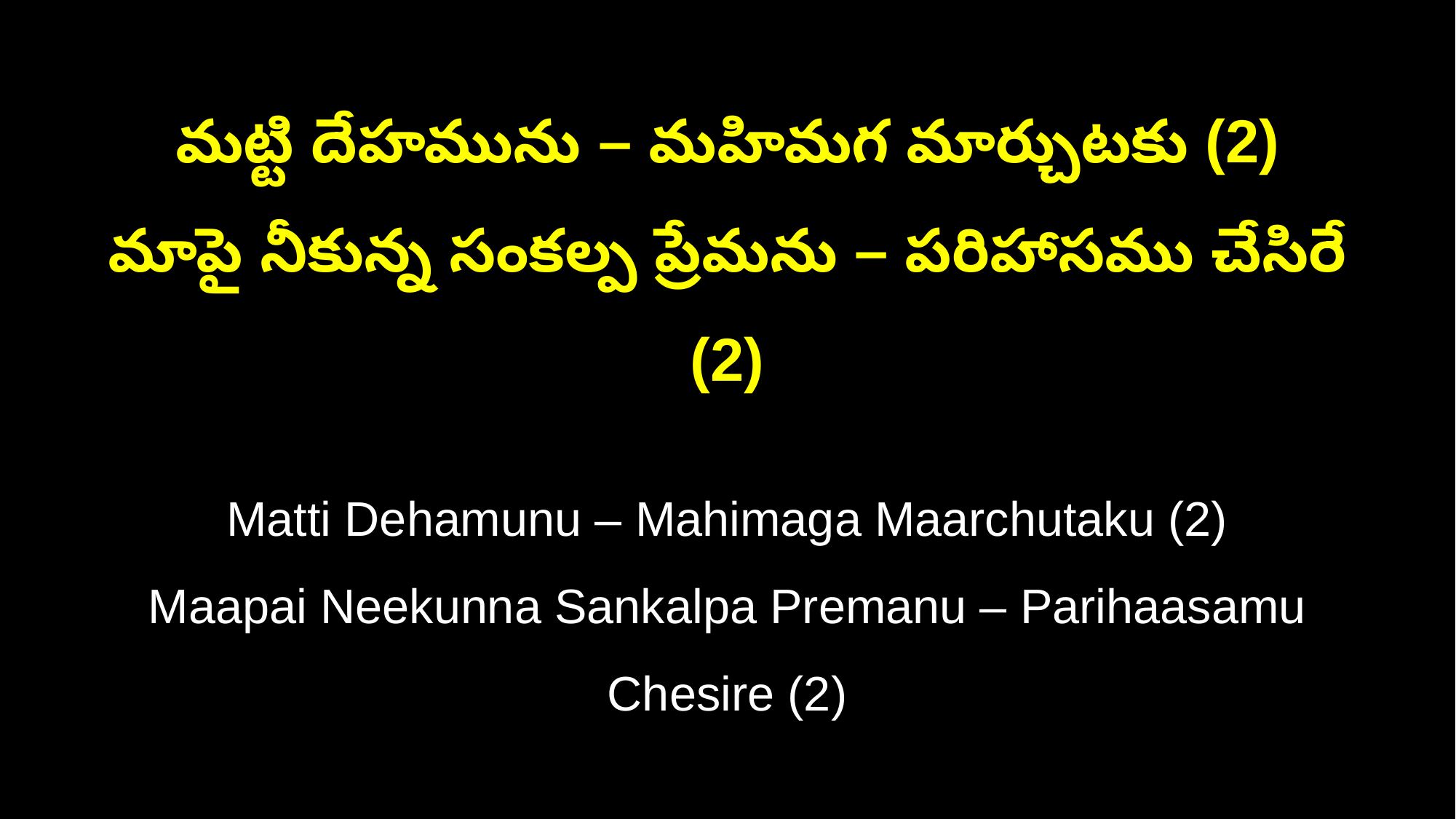

మట్టి దేహమును – మహిమగ మార్చుటకు (2)
మాపై నీకున్న సంకల్ప ప్రేమను – పరిహాసము చేసిరే (2)
Matti Dehamunu – Mahimaga Maarchutaku (2)
Maapai Neekunna Sankalpa Premanu – Parihaasamu Chesire (2)